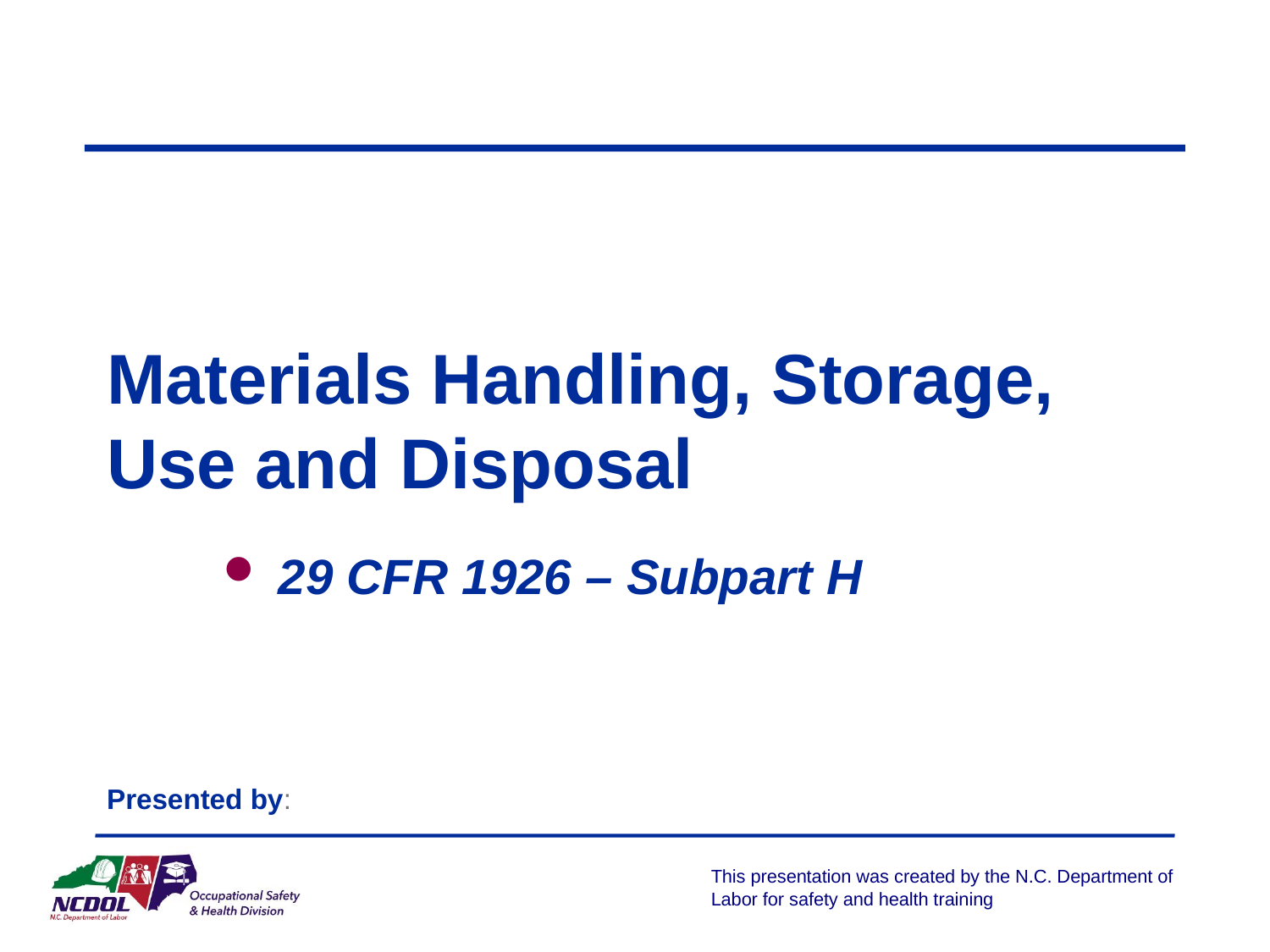

# Materials Handling, Storage, Use and Disposal
 29 CFR 1926 – Subpart H
Presented by: